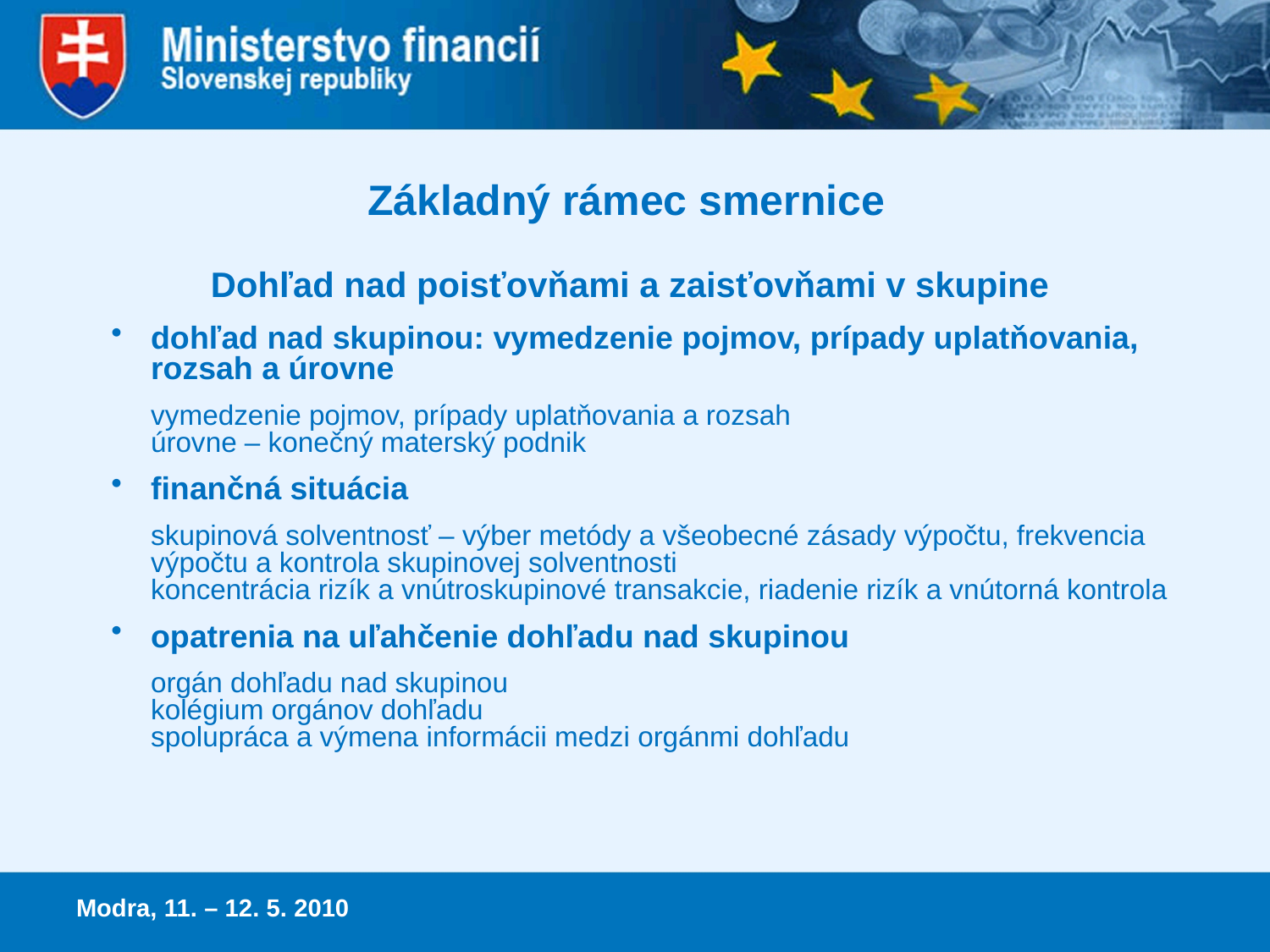

Základný rámec smernice
Dohľad nad poisťovňami a zaisťovňami v skupine
dohľad nad skupinou: vymedzenie pojmov, prípady uplatňovania, rozsah a úrovne
	vymedzenie pojmov, prípady uplatňovania a rozsah
úrovne – konečný materský podnik
finančná situácia
	skupinová solventnosť – výber metódy a všeobecné zásady výpočtu, frekvencia výpočtu a kontrola skupinovej solventnosti
koncentrácia rizík a vnútroskupinové transakcie, riadenie rizík a vnútorná kontrola
opatrenia na uľahčenie dohľadu nad skupinou
	orgán dohľadu nad skupinou
kolégium orgánov dohľadu
spolupráca a výmena informácii medzi orgánmi dohľadu
Modra, 11. – 12. 5. 2010